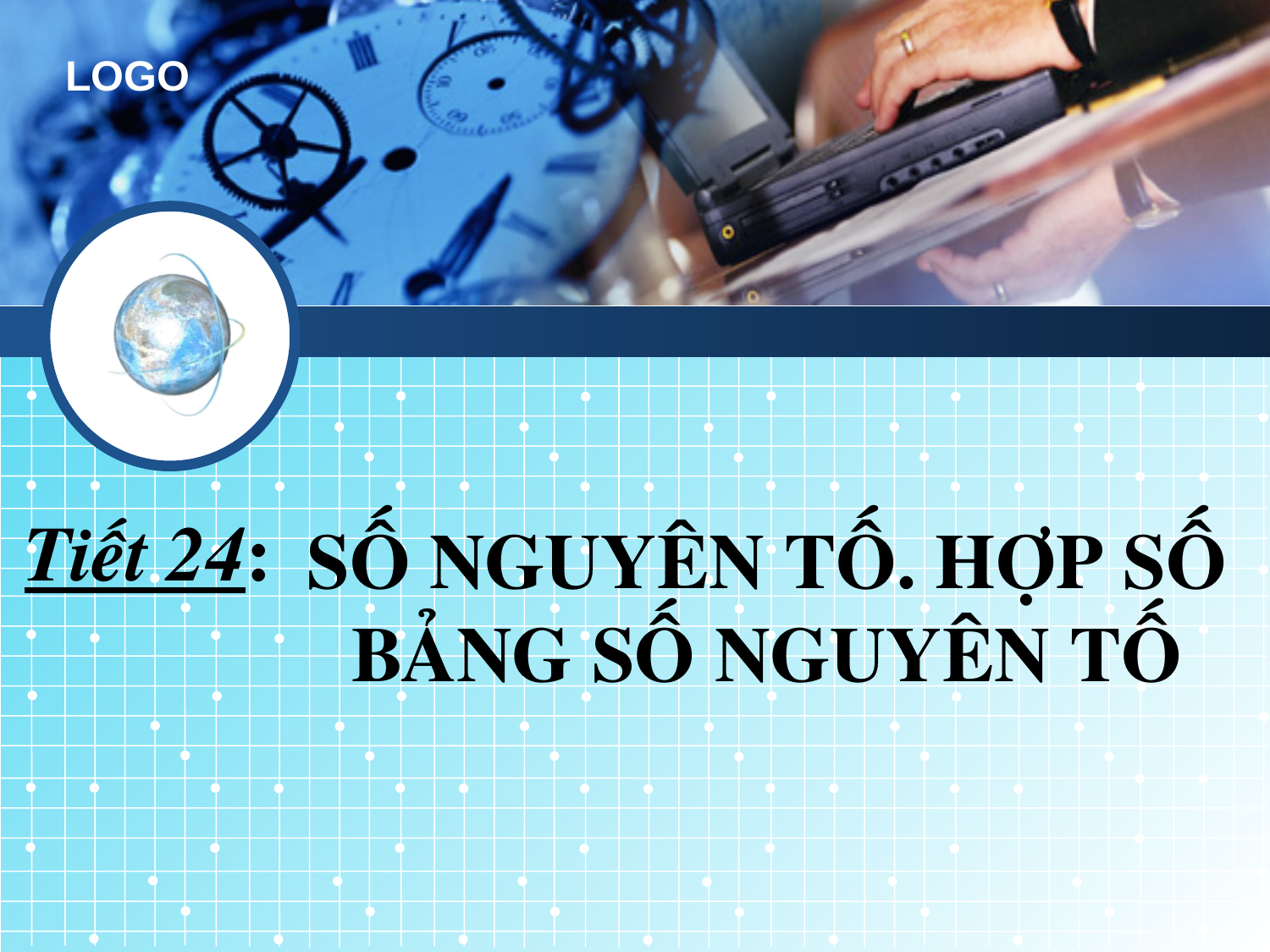

Tiết 24:
# SỐ NGUYÊN TỐ. HỢP SỐ BẢNG SỐ NGUYÊN TỐ